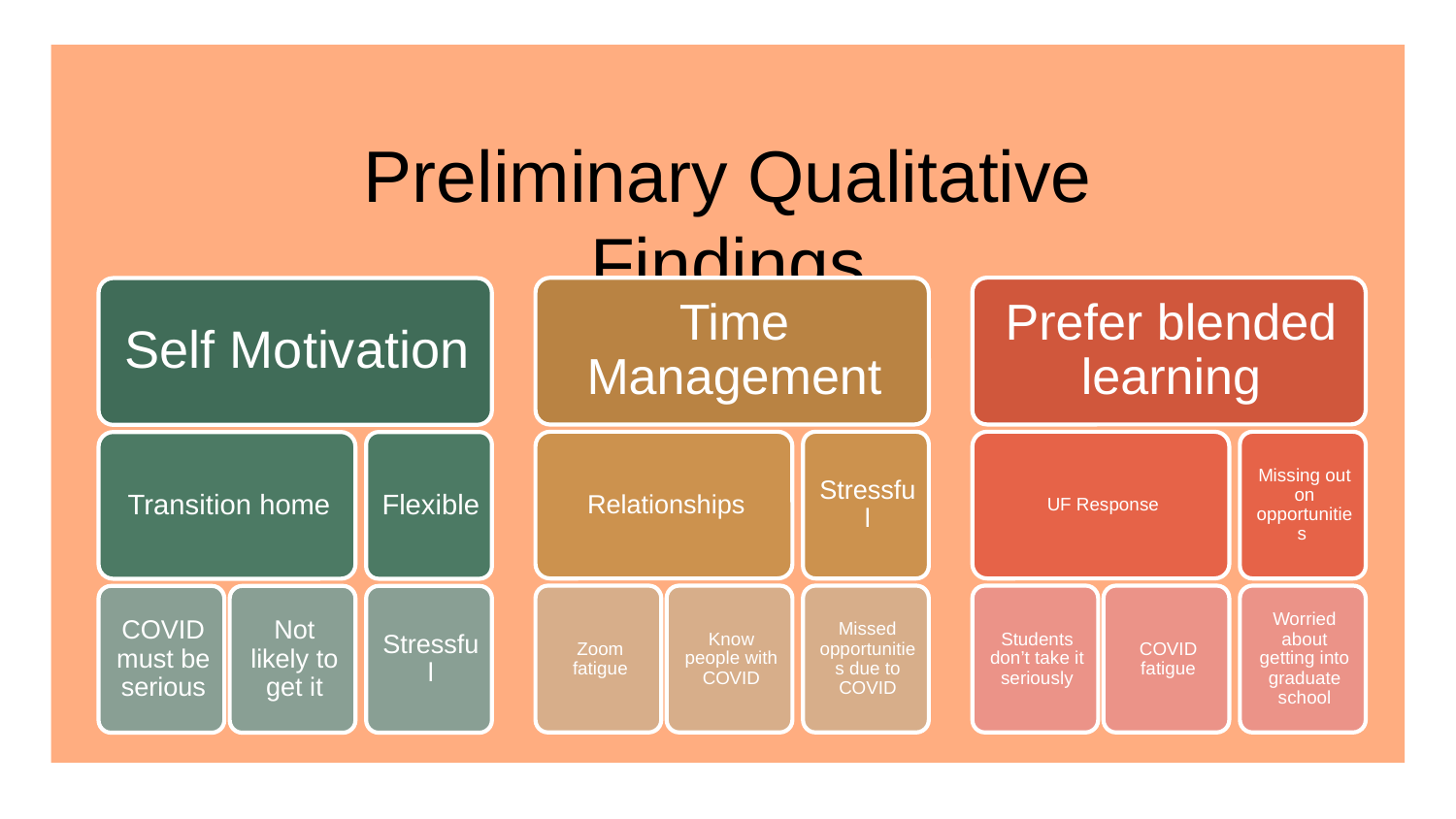

# Preliminary Qualitative Findings
Time Management
Relationships
Zoom fatigue
Know people with COVID
Stressful
Missed opportunities due to COVID
Prefer blended learning
UF Response
Students don’t take it seriously
COVID fatigue
Missing out on opportunities
Worried about getting into graduate school
Self Motivation
Transition home
COVID must be serious
Not likely to get it
Flexible
Stressful